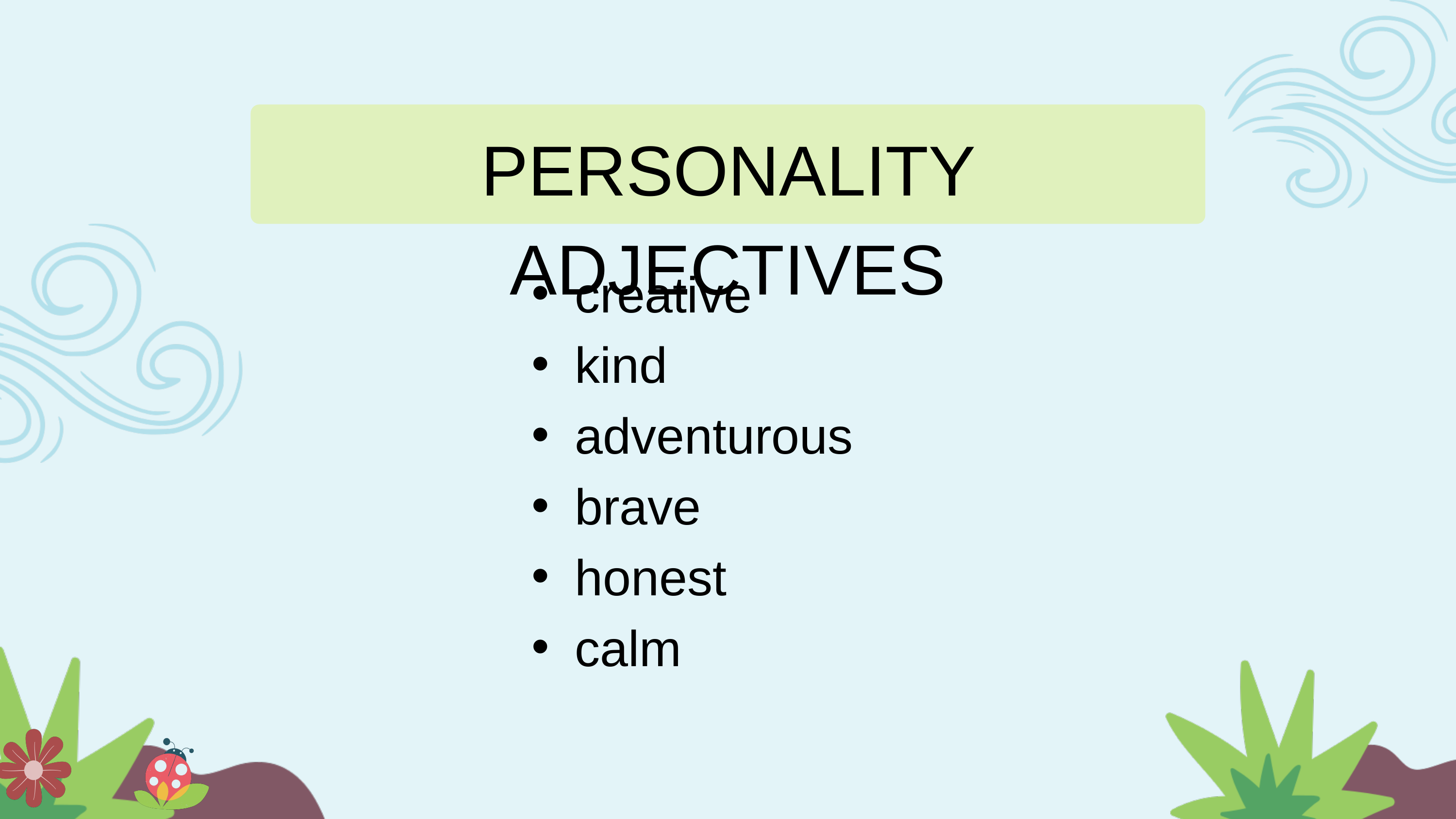

PERSONALITY ADJECTIVES

creative
kind
adventurous
brave
honest
calm